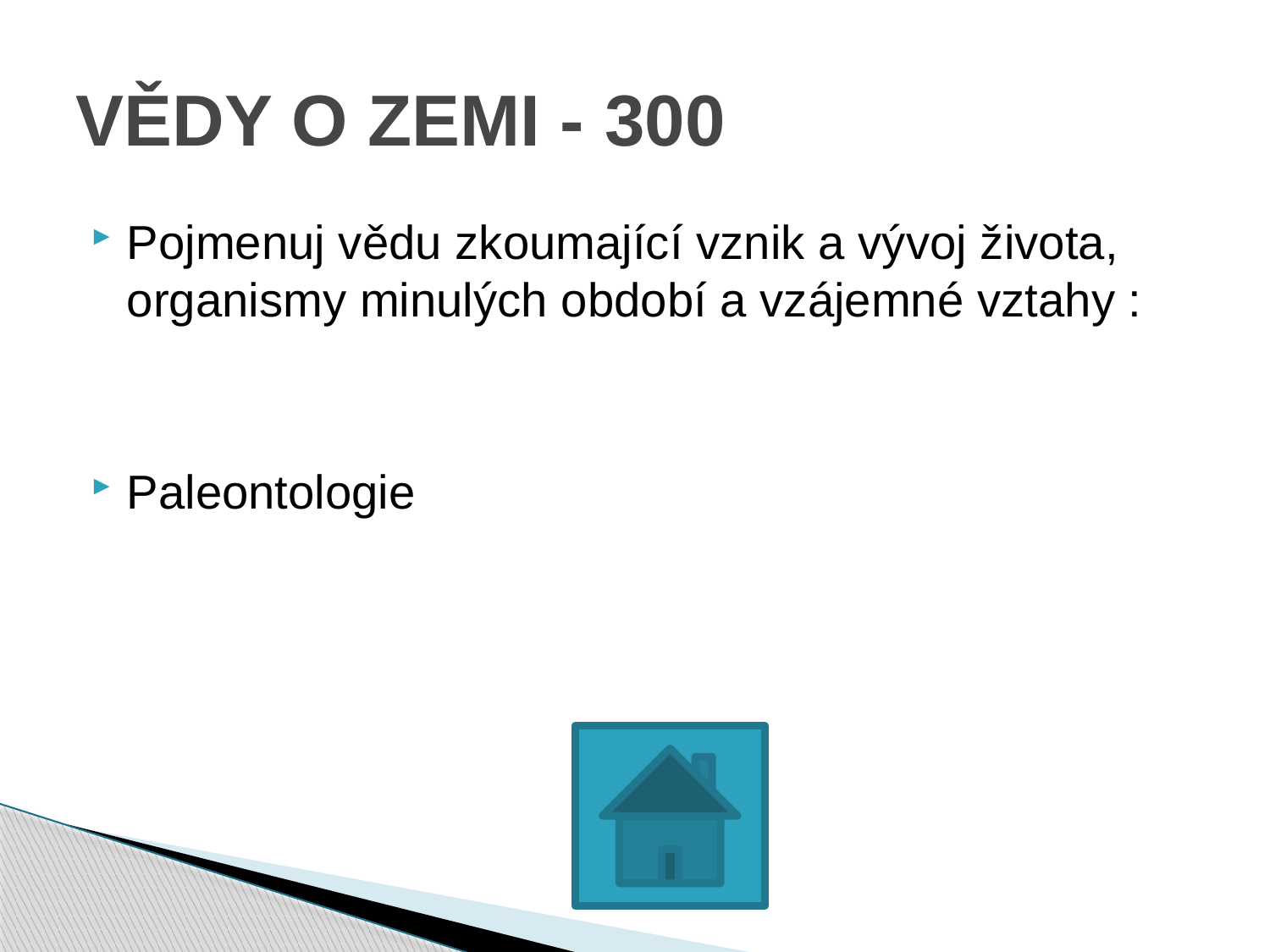

# VĚDY O ZEMI - 300
Pojmenuj vědu zkoumající vznik a vývoj života, organismy minulých období a vzájemné vztahy :

Paleontologie